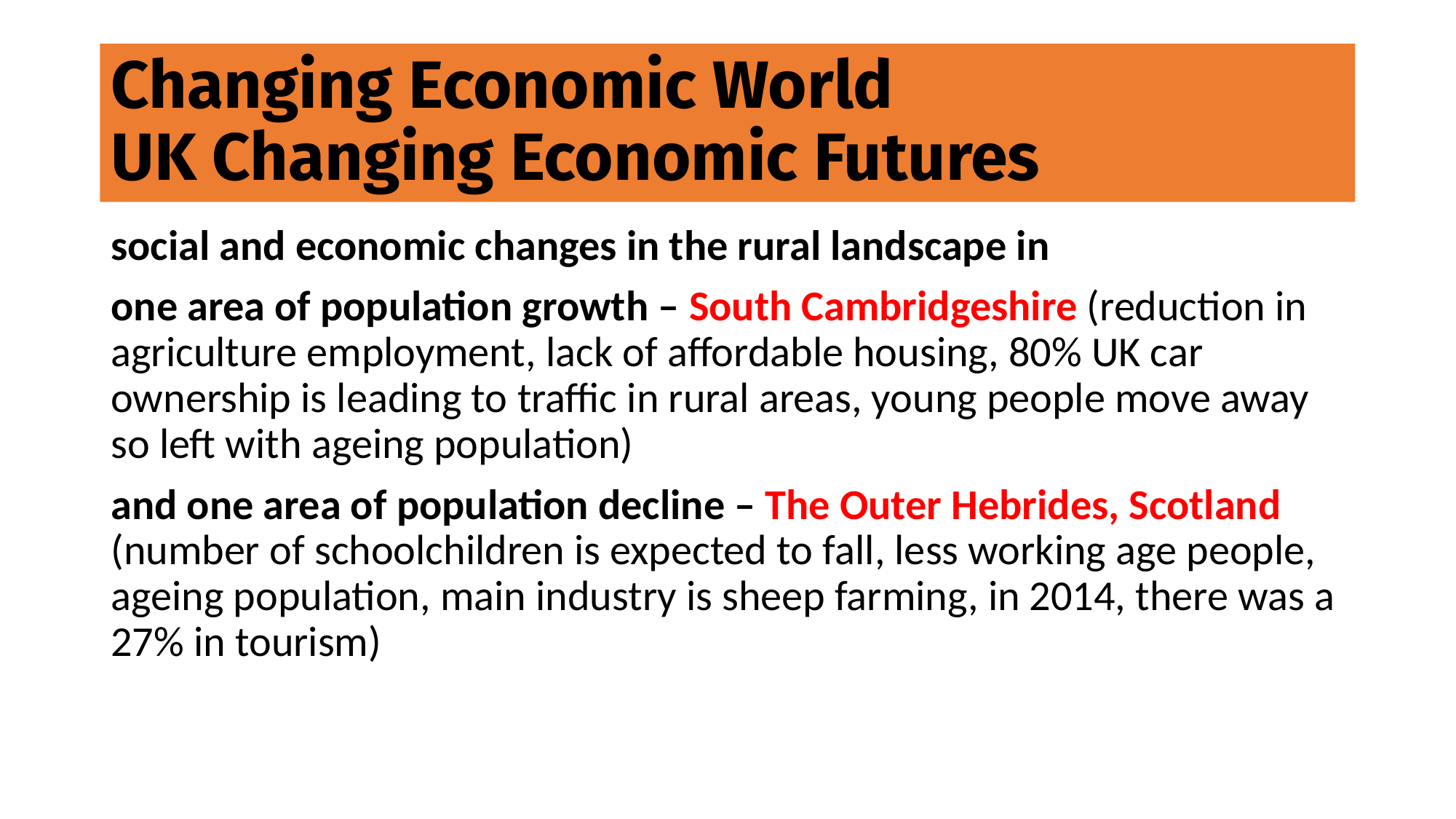

# Changing Economic World UK Changing Economic Futures
social and economic changes in the rural landscape in
one area of population growth – South Cambridgeshire (reduction in agriculture employment, lack of affordable housing, 80% UK car ownership is leading to traffic in rural areas, young people move away so left with ageing population)
and one area of population decline – The Outer Hebrides, Scotland (number of schoolchildren is expected to fall, less working age people, ageing population, main industry is sheep farming, in 2014, there was a 27% in tourism)